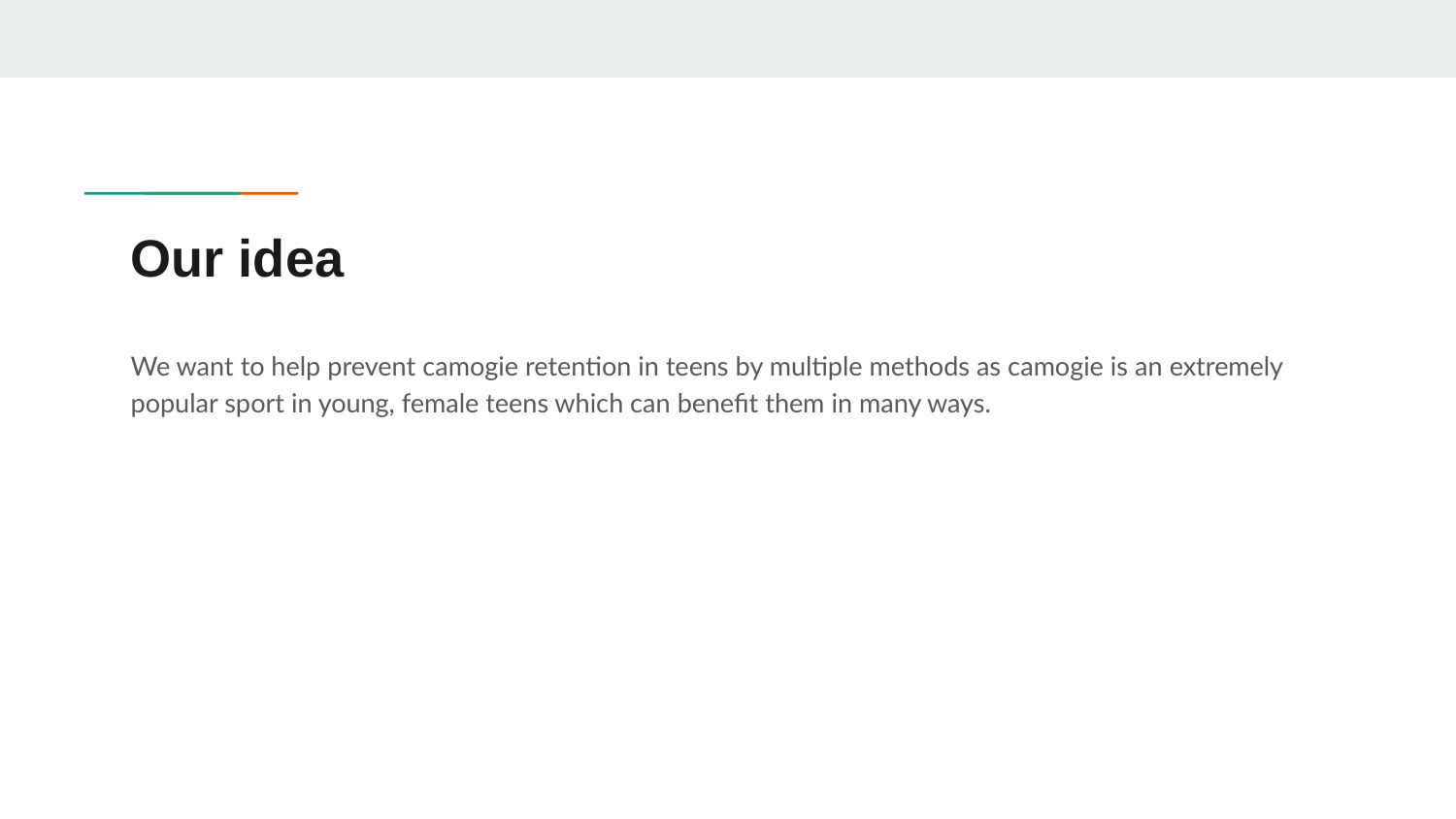

# Our idea
We want to help prevent camogie retention in teens by multiple methods as camogie is an extremely popular sport in young, female teens which can benefit them in many ways.